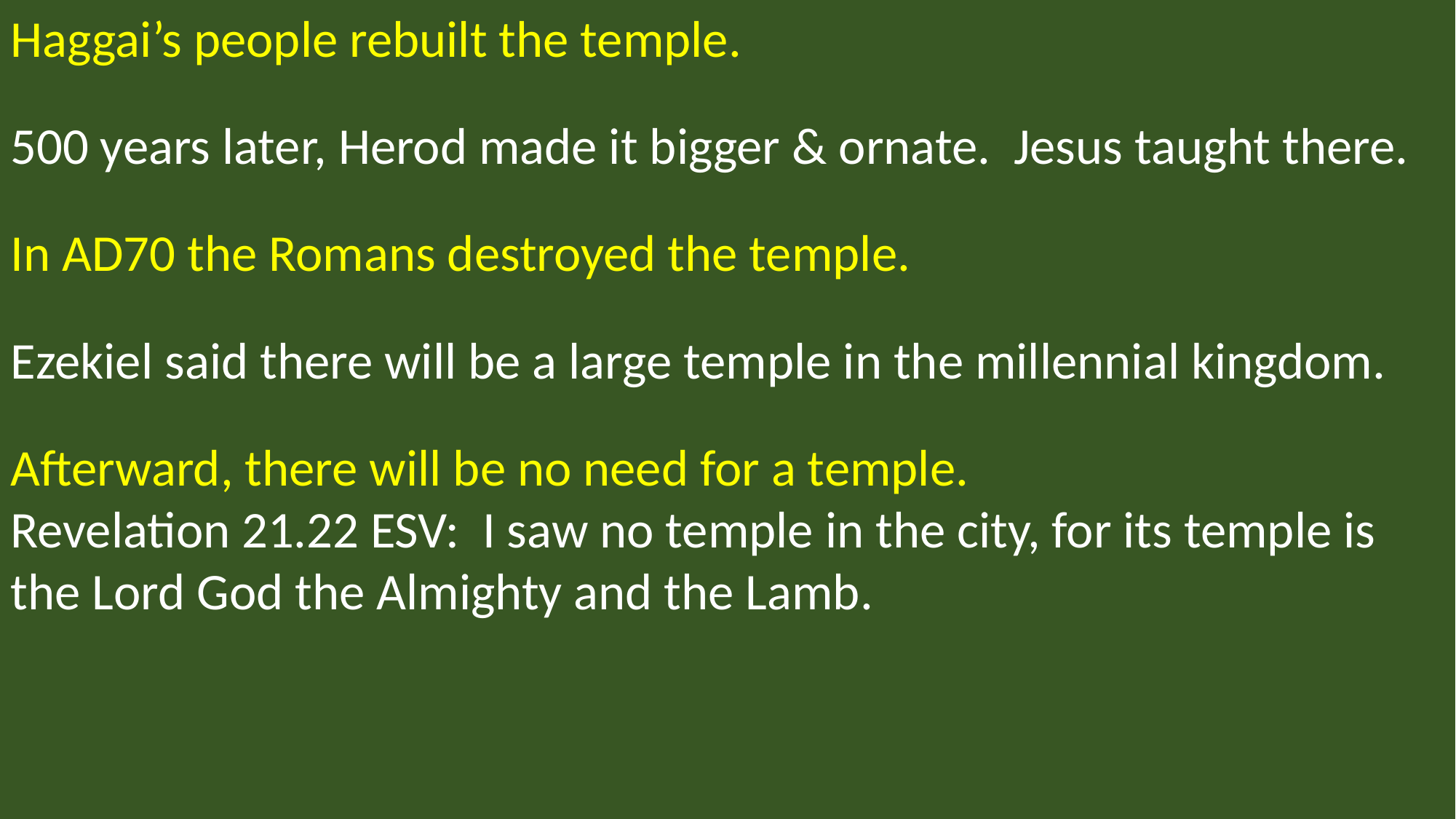

Haggai’s people rebuilt the temple.
500 years later, Herod made it bigger & ornate.  Jesus taught there.
In AD70 the Romans destroyed the temple.
Ezekiel said there will be a large temple in the millennial kingdom.
Afterward, there will be no need for a temple.
Revelation 21.22 ESV:  I saw no temple in the city, for its temple is the Lord God the Almighty and the Lamb.